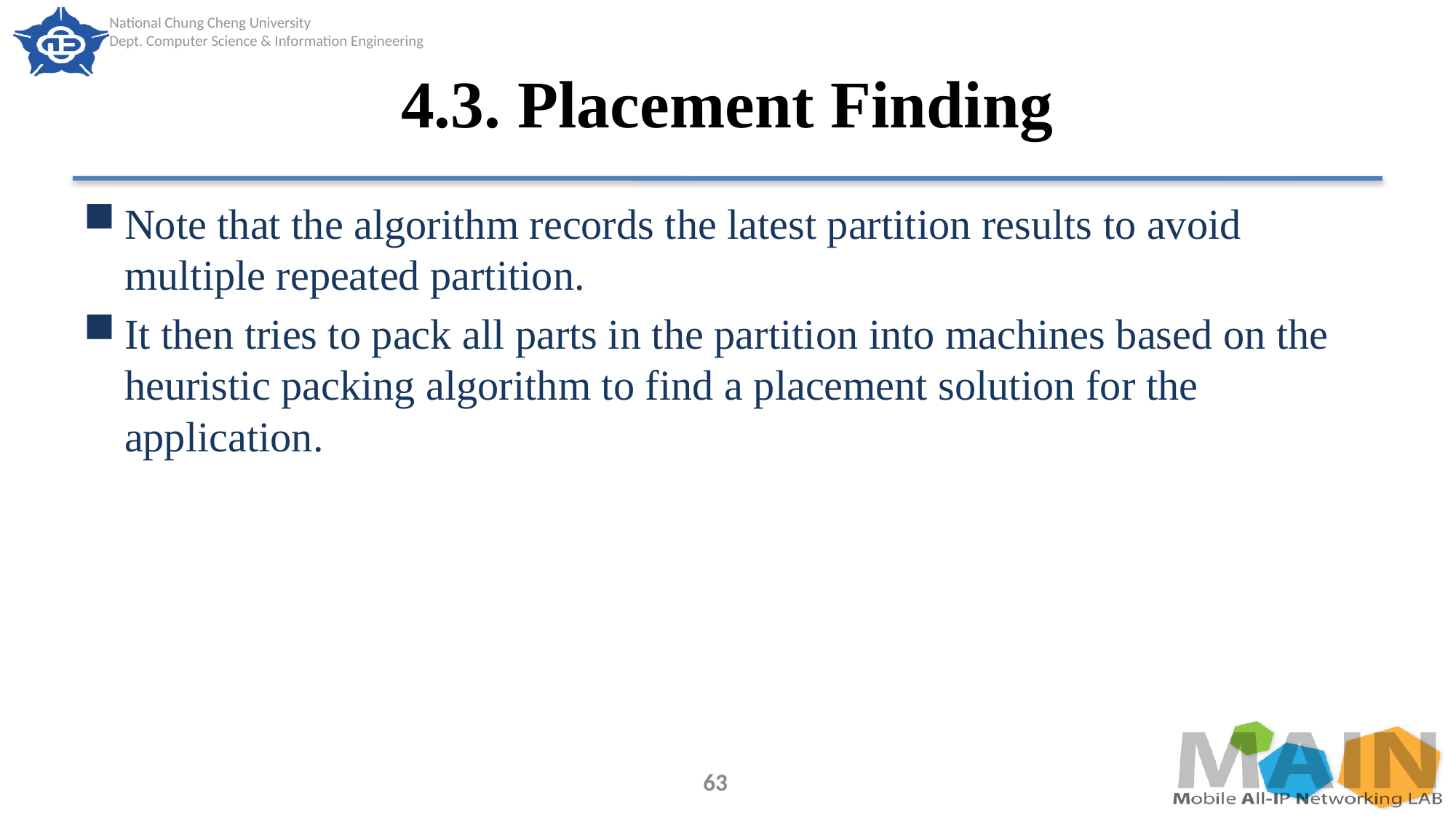

# 4.3. Placement Finding
Note that the algorithm records the latest partition results to avoid multiple repeated partition.
It then tries to pack all parts in the partition into machines based on the heuristic packing algorithm to find a placement solution for the application.
63